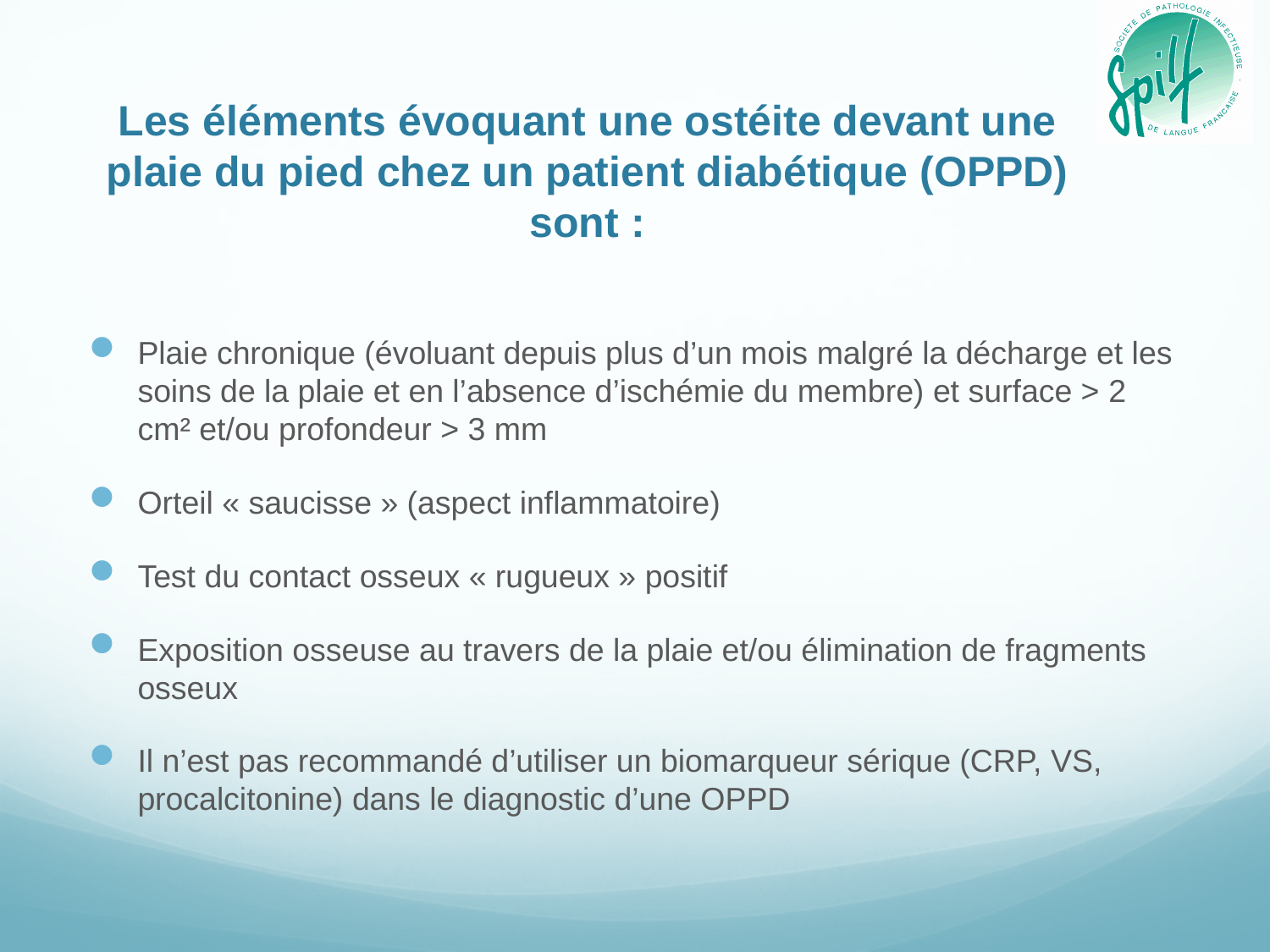

# Les éléments évoquant une ostéite devant une plaie du pied chez un patient diabétique (OPPD) sont :
Plaie chronique (évoluant depuis plus d’un mois malgré la décharge et les soins de la plaie et en l’absence d’ischémie du membre) et surface > 2 cm² et/ou profondeur > 3 mm
Orteil « saucisse » (aspect inflammatoire)
Test du contact osseux « rugueux » positif
Exposition osseuse au travers de la plaie et/ou élimination de fragments osseux
Il n’est pas recommandé d’utiliser un biomarqueur sérique (CRP, VS, procalcitonine) dans le diagnostic d’une OPPD